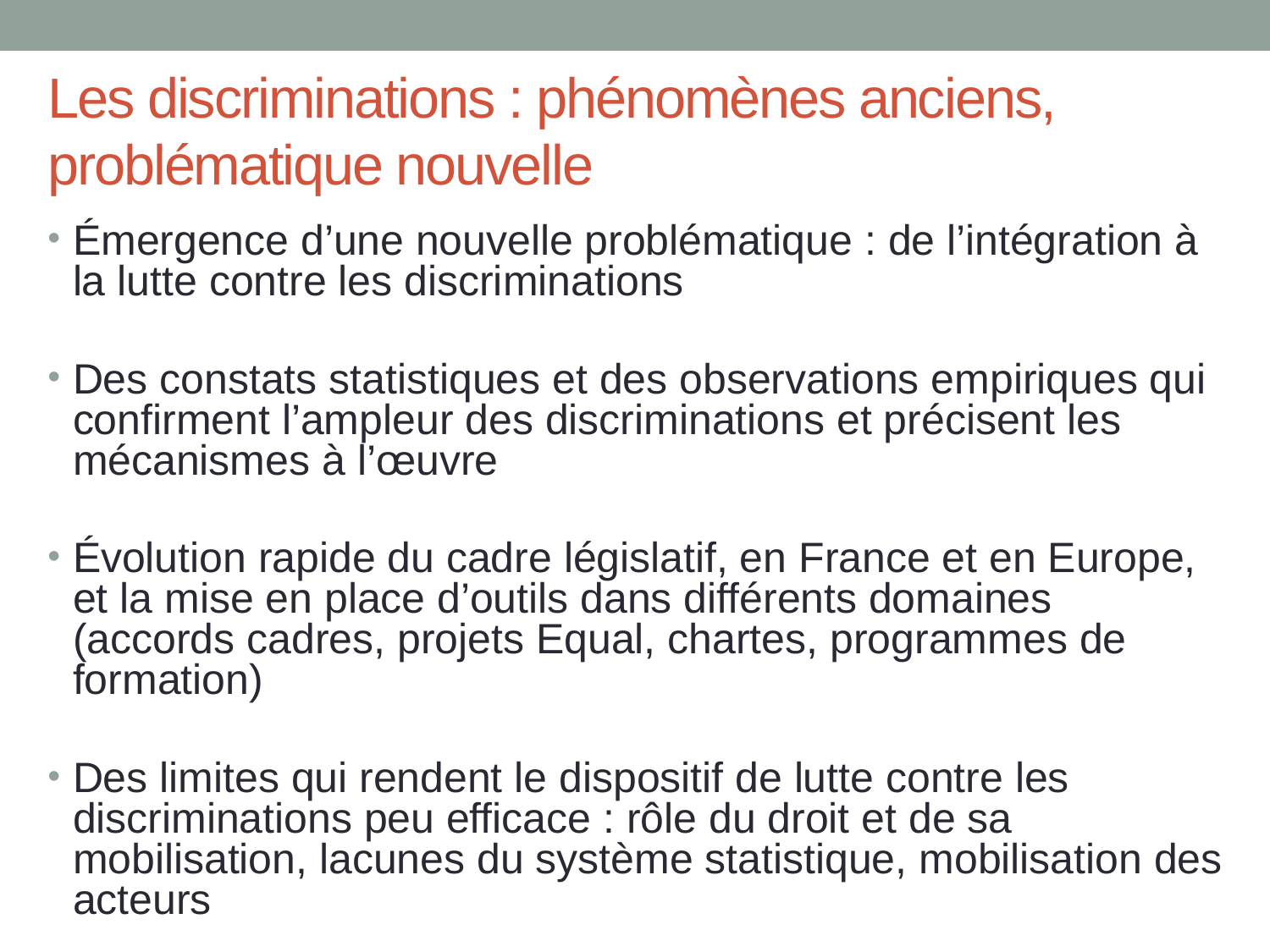

# Les discriminations : phénomènes anciens, problématique nouvelle
Émergence d’une nouvelle problématique : de l’intégration à la lutte contre les discriminations

Des constats statistiques et des observations empiriques qui confirment l’ampleur des discriminations et précisent les mécanismes à l’œuvre

Évolution rapide du cadre législatif, en France et en Europe, et la mise en place d’outils dans différents domaines (accords cadres, projets Equal, chartes, programmes de formation)

Des limites qui rendent le dispositif de lutte contre les discriminations peu efficace : rôle du droit et de sa mobilisation, lacunes du système statistique, mobilisation des acteurs

Un nouveau paradigme qui tend à s’imposer : la promotion de la diversité